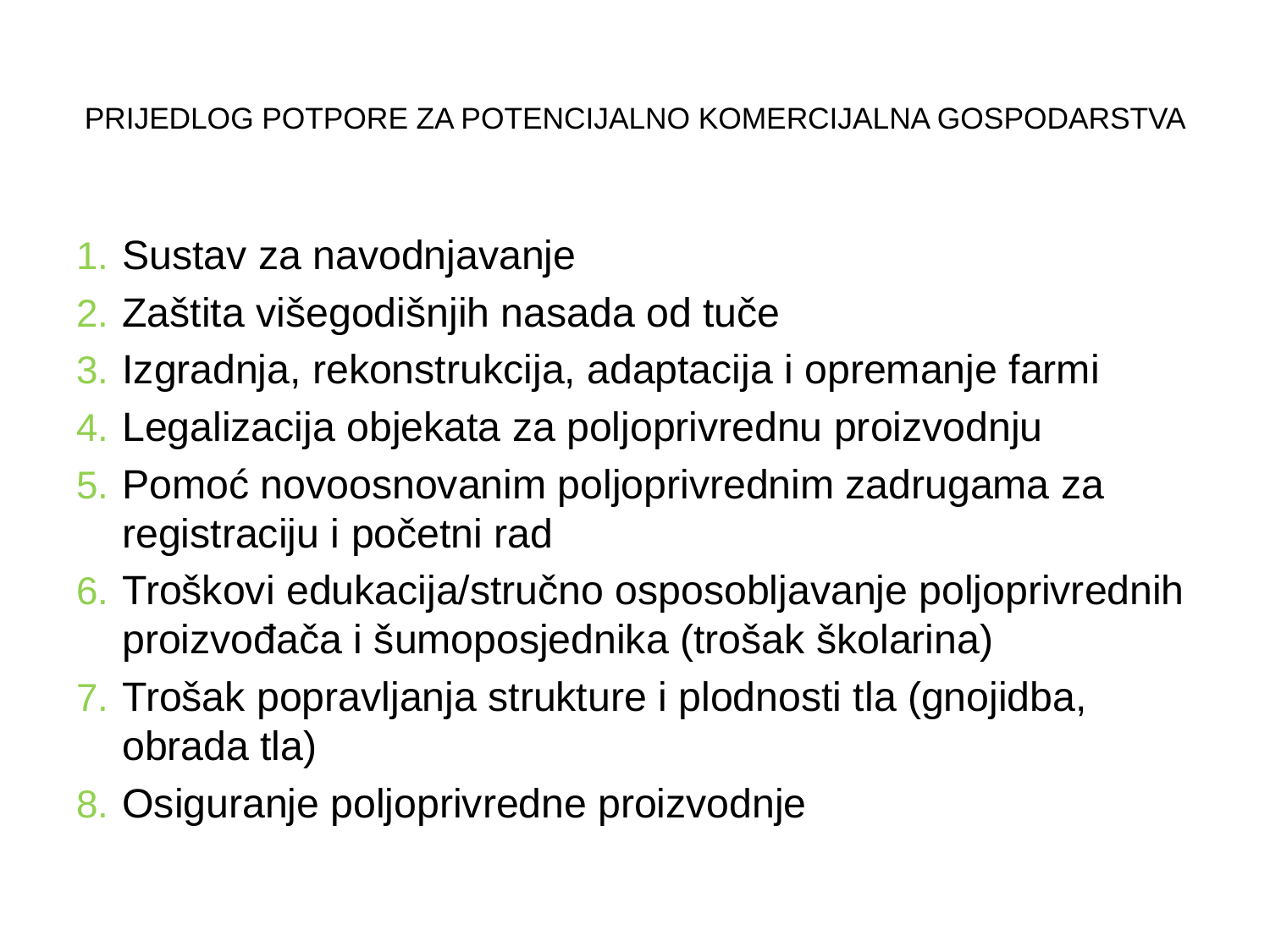

# PRIJEDLOG POTPORE ZA POTENCIJALNO KOMERCIJALNA GOSPODARSTVA
Sustav za navodnjavanje
Zaštita višegodišnjih nasada od tuče
Izgradnja, rekonstrukcija, adaptacija i opremanje farmi
Legalizacija objekata za poljoprivrednu proizvodnju
Pomoć novoosnovanim poljoprivrednim zadrugama za registraciju i početni rad
Troškovi edukacija/stručno osposobljavanje poljoprivrednih proizvođača i šumoposjednika (trošak školarina)
Trošak popravljanja strukture i plodnosti tla (gnojidba, obrada tla)
Osiguranje poljoprivredne proizvodnje